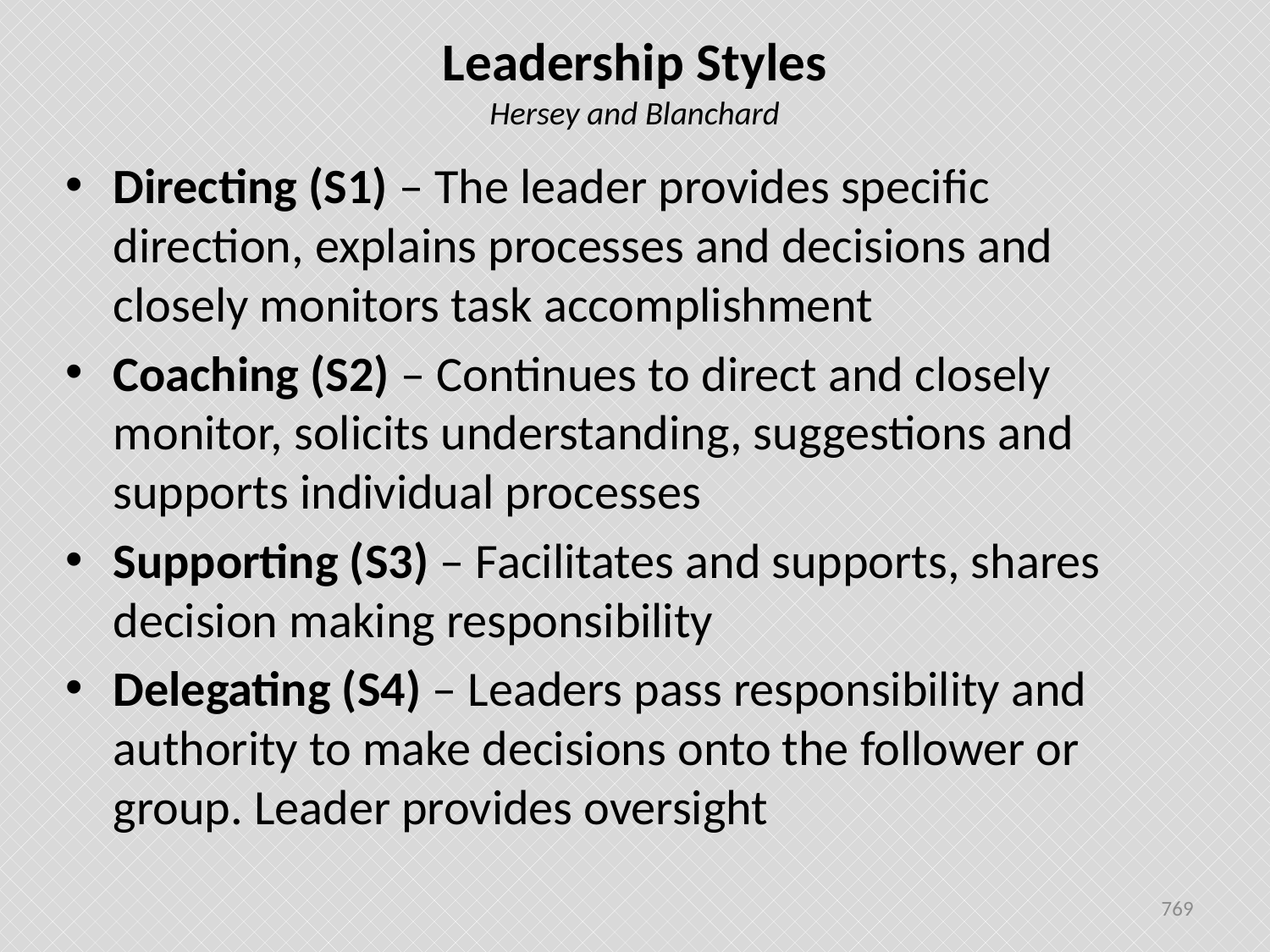

# Leadership Styles Hersey and Blanchard
Directing (S1) – The leader provides specific direction, explains processes and decisions and closely monitors task accomplishment
Coaching (S2) – Continues to direct and closely monitor, solicits understanding, suggestions and supports individual processes
Supporting (S3) – Facilitates and supports, shares decision making responsibility
Delegating (S4) – Leaders pass responsibility and authority to make decisions onto the follower or group. Leader provides oversight
769